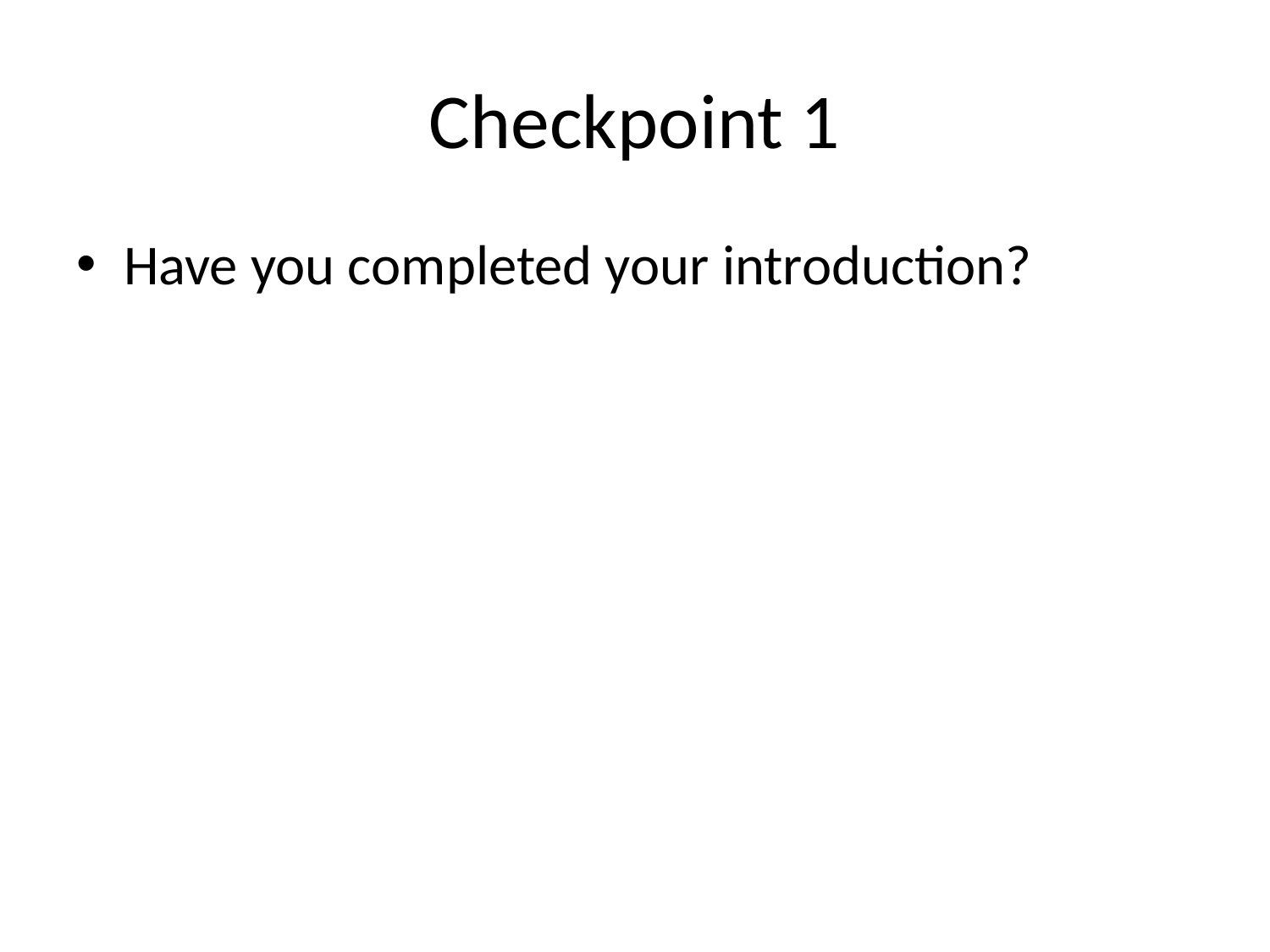

# Checkpoint 1
Have you completed your introduction?